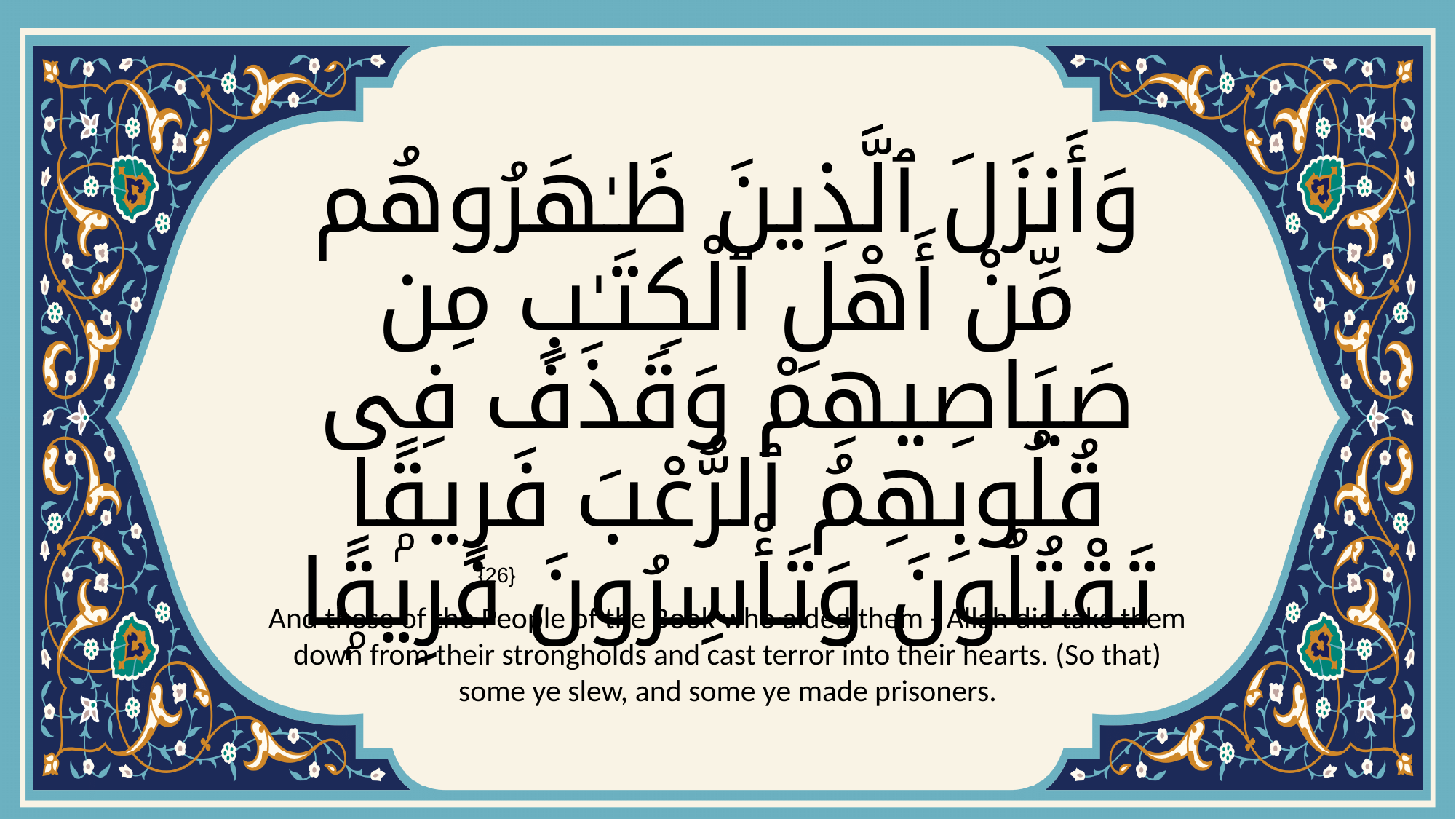

# وَأَنزَلَ ٱلَّذِينَ ظَـٰهَرُوهُم مِّنْ أَهْلِ ٱلْكِتَـٰبِ مِن صَيَاصِيهِمْ وَقَذَفَ فِى قُلُوبِهِمُ ٱلرُّعْبَ فَرِيقًۭا تَقْتُلُونَ وَتَأْسِرُونَ فَرِيقًۭا
{26}
And those of the People of the Book who aided them - Allah did take them down from their strongholds and cast terror into their hearts. (So that) some ye slew, and some ye made prisoners.